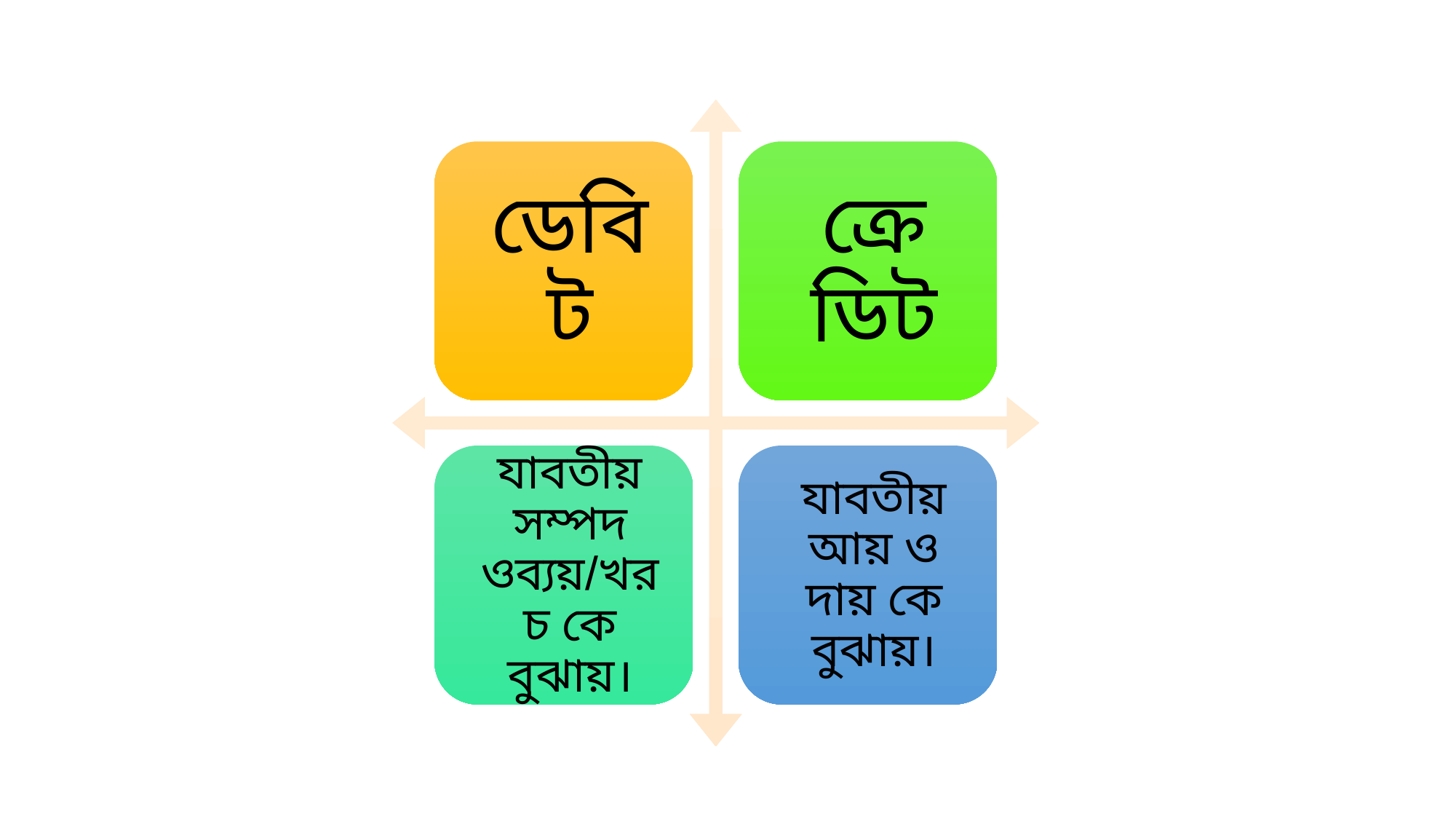

ডেবিট
ক্রেডিট
যাবতীয় সম্পদ ওব্যয়/খরচ কে বুঝায়।
যাবতীয় আয় ও দায় কে বুঝায়।